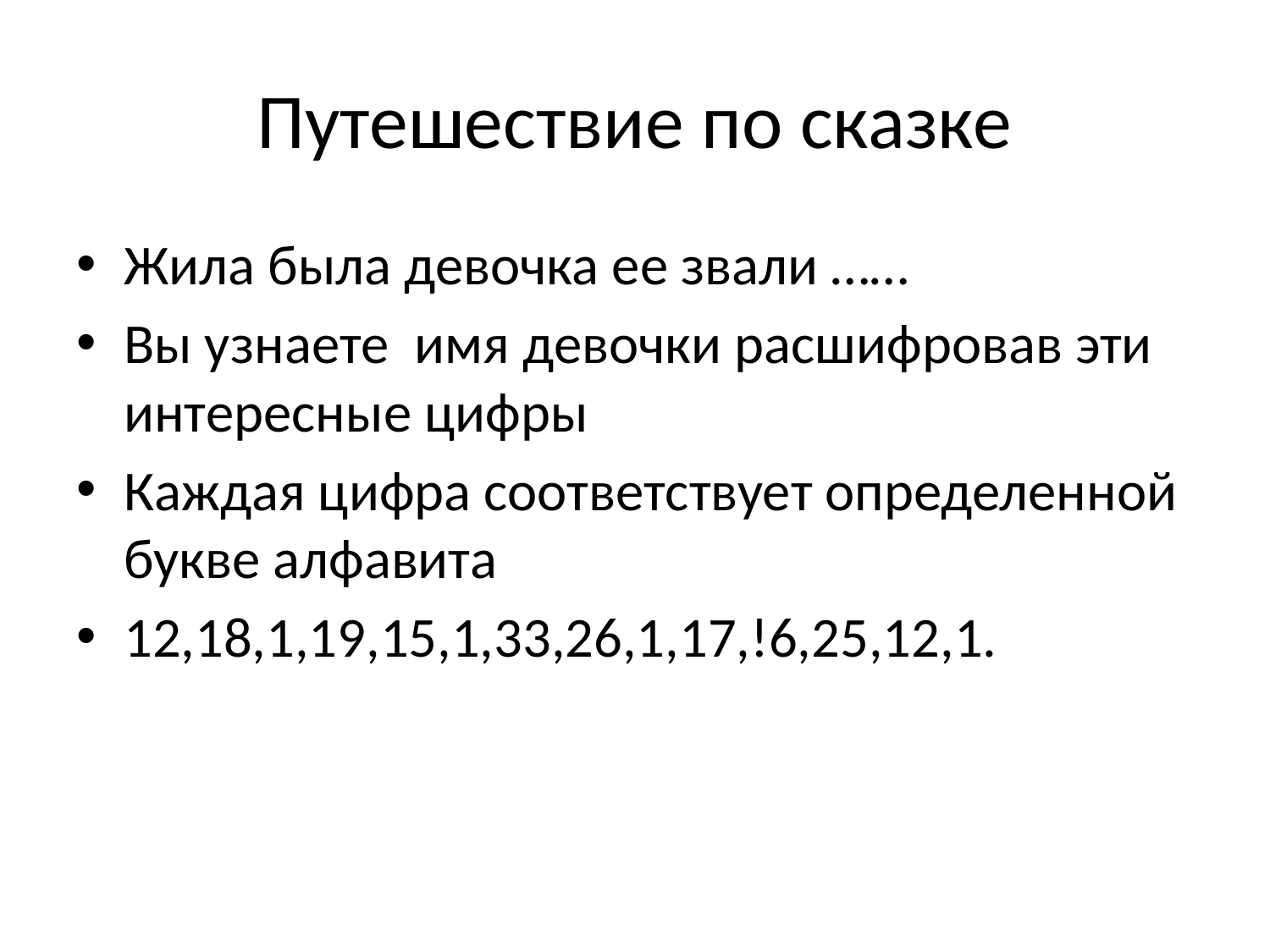

# Путешествие по сказке
Жила была девочка ее звали ……
Вы узнаете  имя девочки расшифровав эти интересные цифры
Каждая цифра соответствует определенной букве алфавита
12,18,1,19,15,1,33,26,1,17,!6,25,12,1.